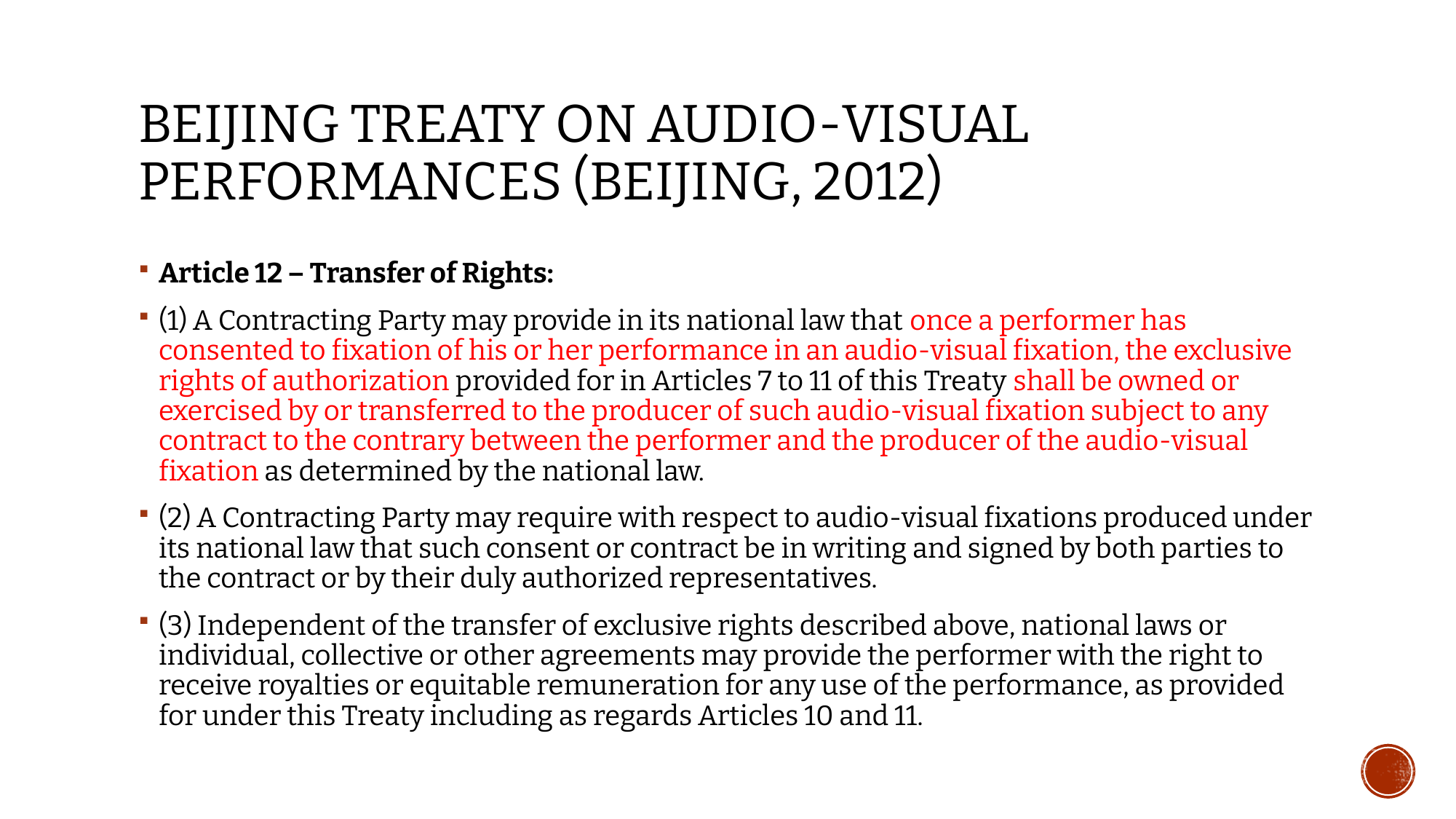

# Beijing treaty on audio-visual performances (Beijing, 2012)
Article 12 – Transfer of Rights:
(1) A Contracting Party may provide in its national law that once a performer has consented to fixation of his or her performance in an audio-visual fixation, the exclusive rights of authorization provided for in Articles 7 to 11 of this Treaty shall be owned or exercised by or transferred to the producer of such audio-visual fixation subject to any contract to the contrary between the performer and the producer of the audio-visual fixation as determined by the national law.
(2) A Contracting Party may require with respect to audio-visual fixations produced under its national law that such consent or contract be in writing and signed by both parties to the contract or by their duly authorized representatives.
(3) Independent of the transfer of exclusive rights described above, national laws or individual, collective or other agreements may provide the performer with the right to receive royalties or equitable remuneration for any use of the performance, as provided for under this Treaty including as regards Articles 10 and 11.